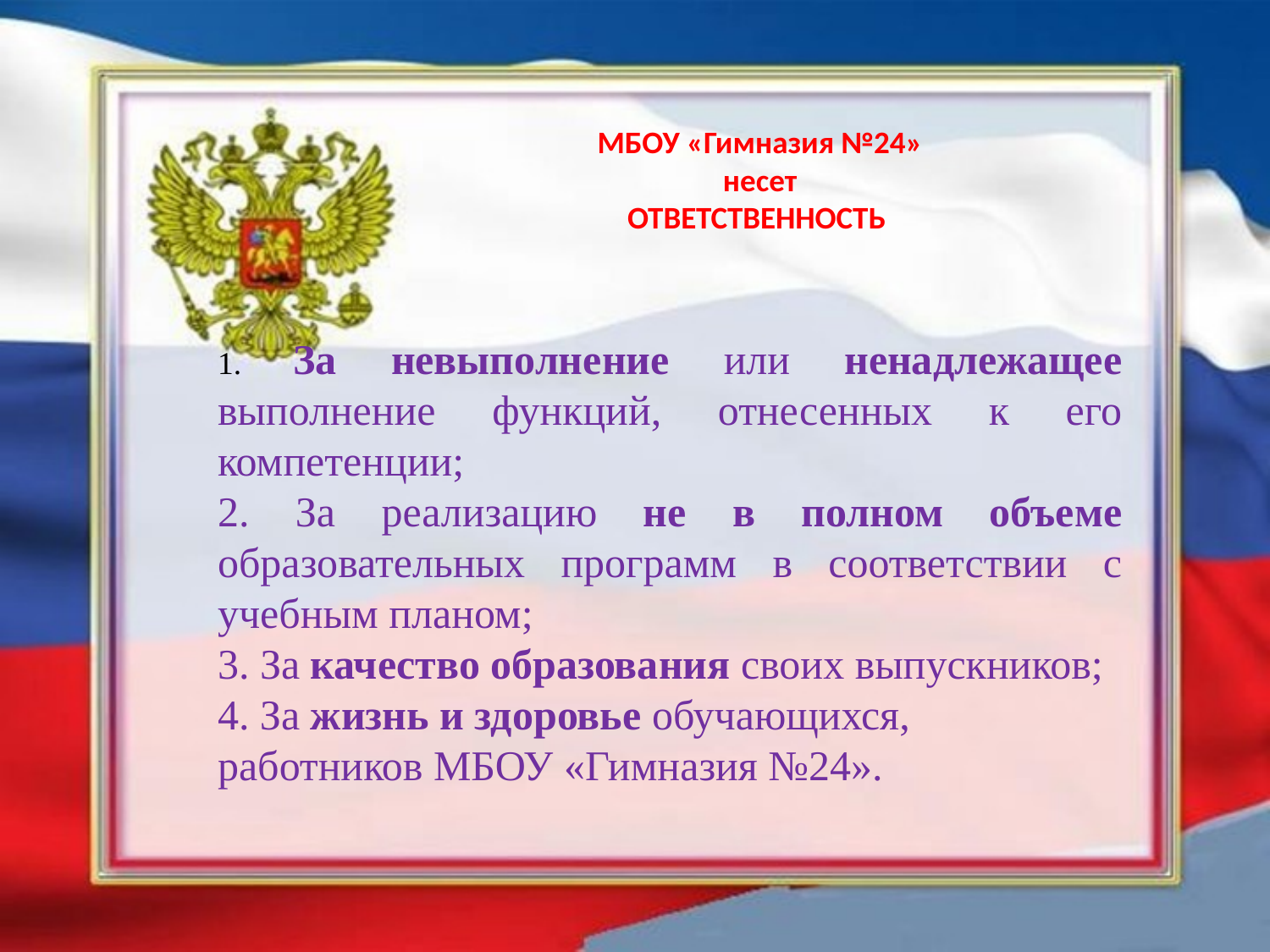

# МБОУ «Гимназия №24» несет ОТВЕТСТВЕННОСТЬ
 За невыполнение или ненадлежащее выполнение функций, отнесенных к его компетенции;
 За реализацию не в полном объеме образовательных программ в соответствии с учебным планом;
 За качество образования своих выпускников;
4. За жизнь и здоровье обучающихся, работников МБОУ «Гимназия №24».